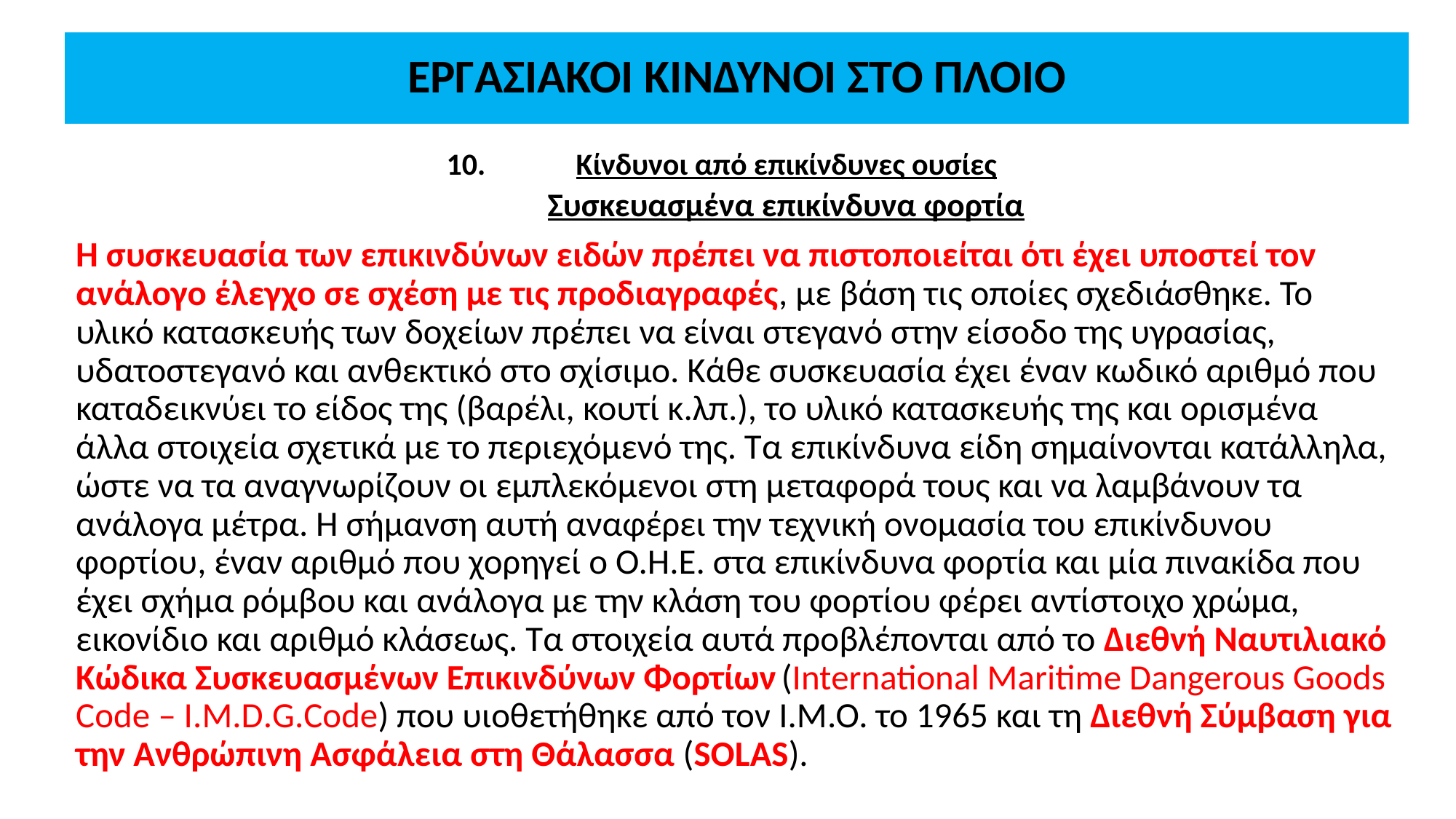

# ΕΡΓΑΣΙΑΚΟΙ ΚΙΝΔΥΝΟΙ ΣΤΟ ΠΛΟΙΟ
Κίνδυνοι από επικίνδυνες ουσίες
Συσκευασμένα επικίνδυνα φορτία
Η συσκευασία των επικινδύνων ειδών πρέπει να πιστοποιείται ότι έχει υποστεί τον ανάλογο έλεγχο σε σχέση με τις προδιαγραφές, με βάση τις οποίες σχεδιάσθηκε. Το υλικό κατασκευής των δοχείων πρέπει να είναι στεγανό στην είσοδο της υγρασίας, υδατοστεγανό και ανθεκτικό στο σχίσιμο. Κάθε συσκευασία έχει έναν κωδικό αριθμό που καταδεικνύει το είδος της (βαρέλι, κουτί κ.λπ.), το υλικό κατασκευής της και ορισμένα άλλα στοιχεία σχετικά με το περιεχόμενό της. Τα επικίνδυνα είδη σημαίνονται κατάλληλα, ώστε να τα αναγνωρίζουν οι εμπλεκόμενοι στη μεταφορά τους και να λαμβάνουν τα ανάλογα μέτρα. Η σήμανση αυτή αναφέρει την τεχνική ονομασία του επικίνδυνου φορτίου, έναν αριθμό που χορηγεί ο Ο.Η.Ε. στα επικίνδυνα φορτία και μία πινακίδα που έχει σχήμα ρόμβου και ανάλογα με την κλάση του φορτίου φέρει αντίστοιχο χρώμα, εικονίδιο και αριθμό κλάσεως. Τα στοιχεία αυτά προβλέπονται από το Διεθνή Ναυτιλιακό Κώδικα Συσκευασμένων Επικινδύνων Φορτίων  (International Maritime Dangerous Goods Code – I.M.D.G.Code) που υιοθετήθηκε από τον I.M.O. το 1965 και τη Διεθνή Σύμβαση για την Ανθρώπινη Ασφάλεια στη Θάλασσα (SOLAS).